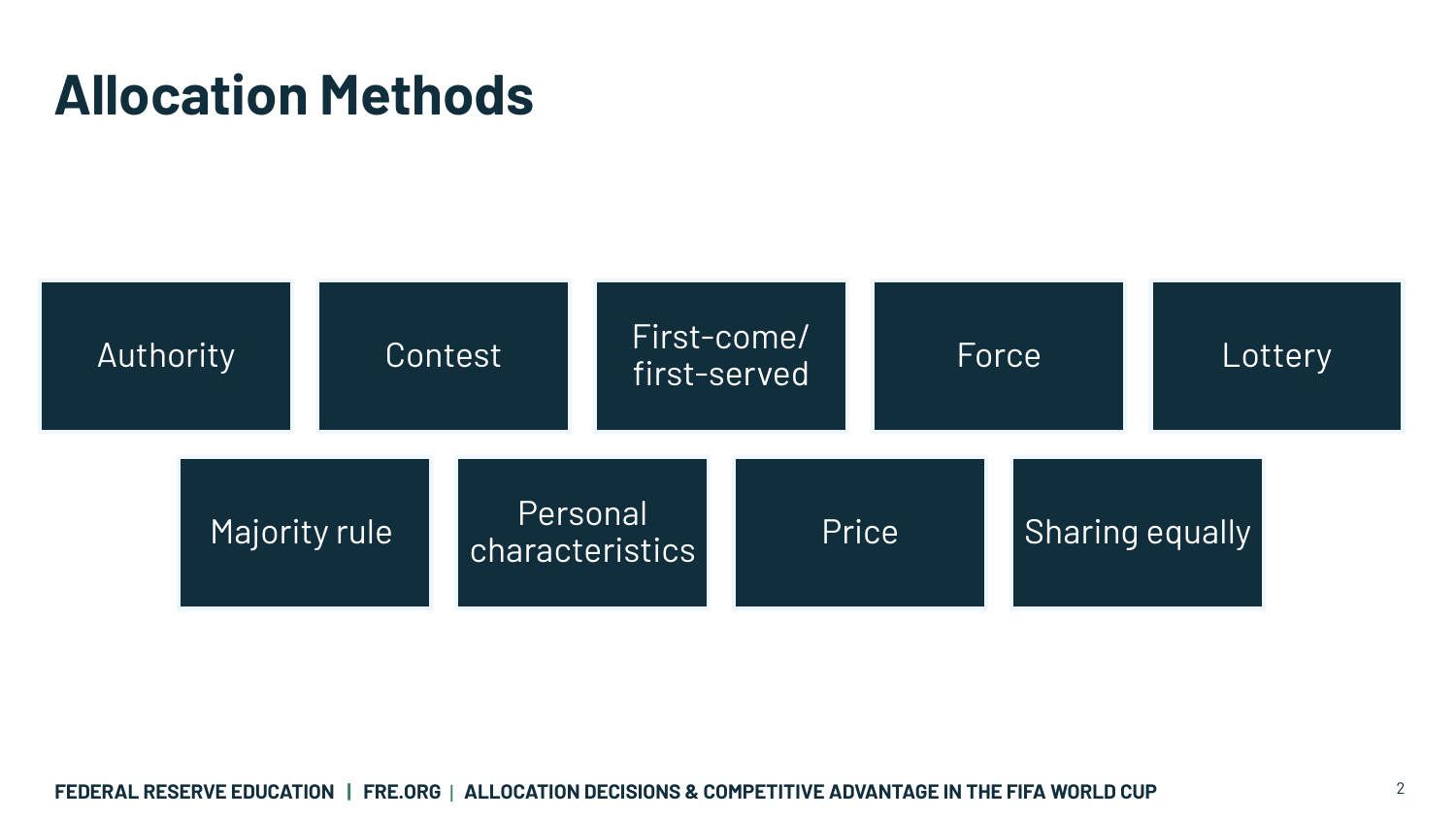

# Allocation Methods
Authority
Contest
First-come/
first-served
Force
Lottery
Majority rule
Personal characteristics
Price
Sharing equally